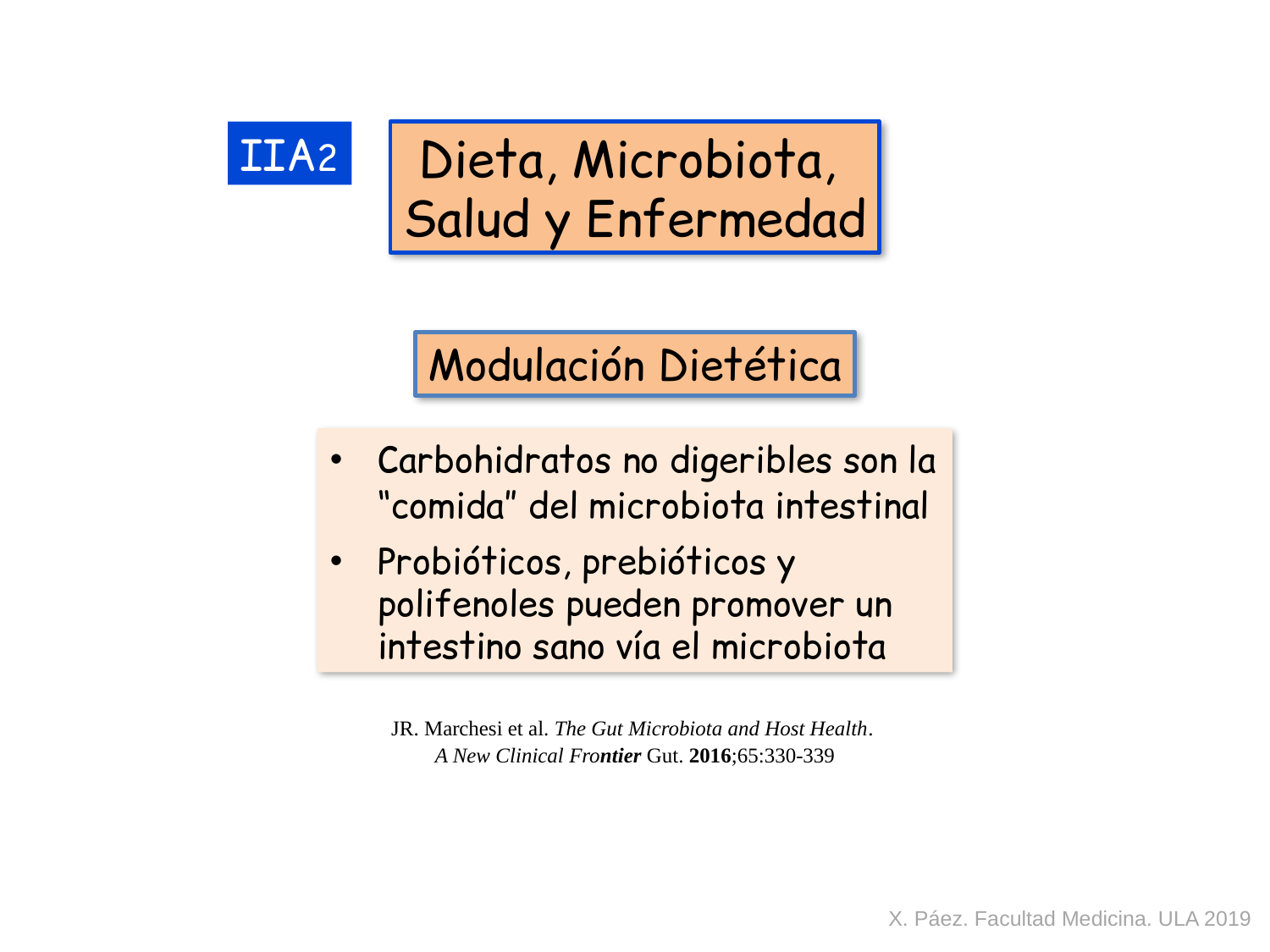

IIA2
Dieta, Microbiota,
Salud y Enfermedad
Modulación Dietética
Carbohidratos no digeribles son la “comida” del microbiota intestinal
Probióticos, prebióticos y polifenoles pueden promover un intestino sano vía el microbiota
JR. Marchesi et al. The Gut Microbiota and Host Health.
A New Clinical Frontier Gut. 2016;65:330-339
X. Páez. Facultad Medicina. ULA 2019